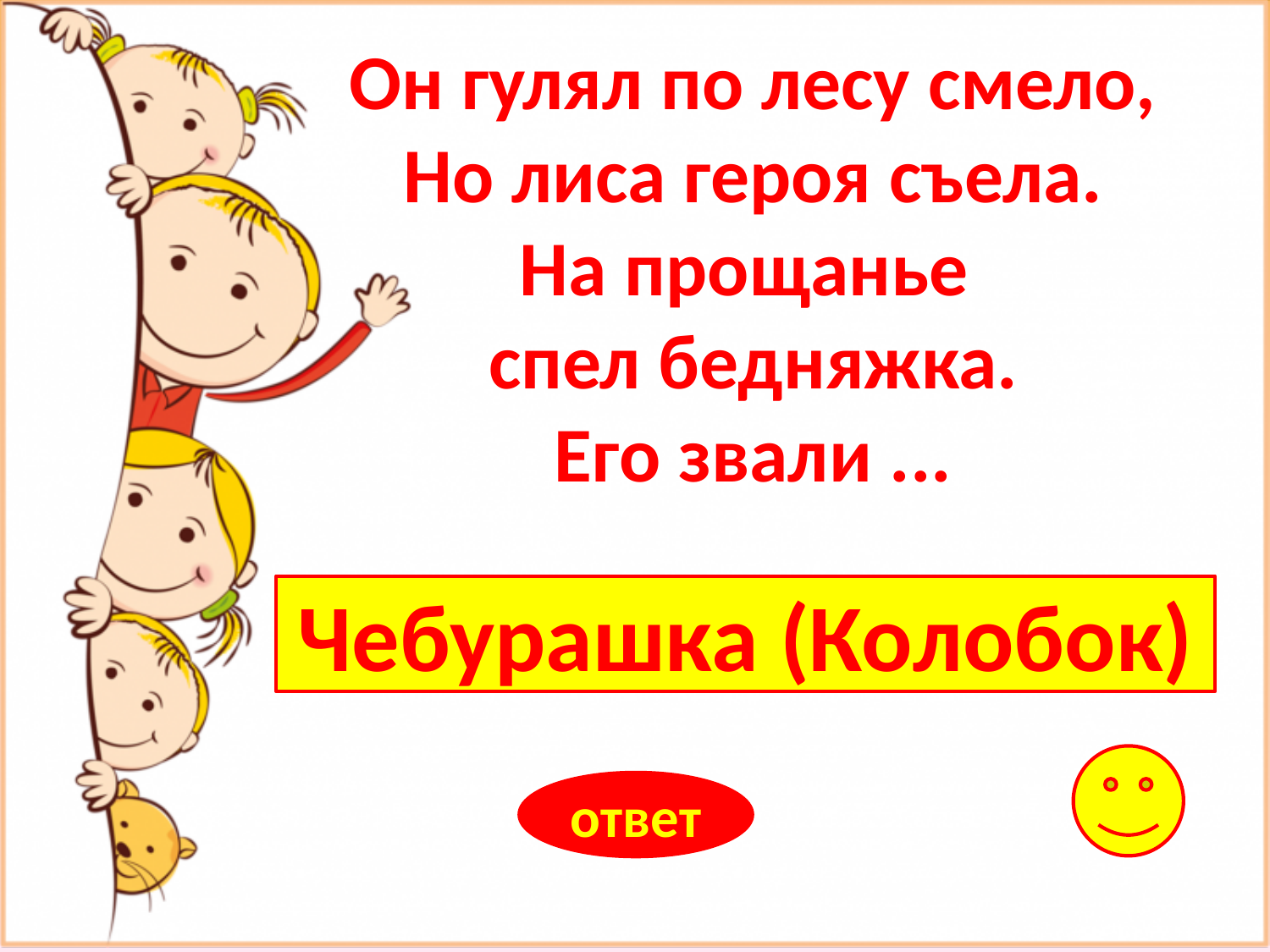

Он гулял по лесу смело,
Но лиса героя съела.
На прощанье
спел бедняжка.
Его звали ...
Чебурашка (Колобок)

ответ